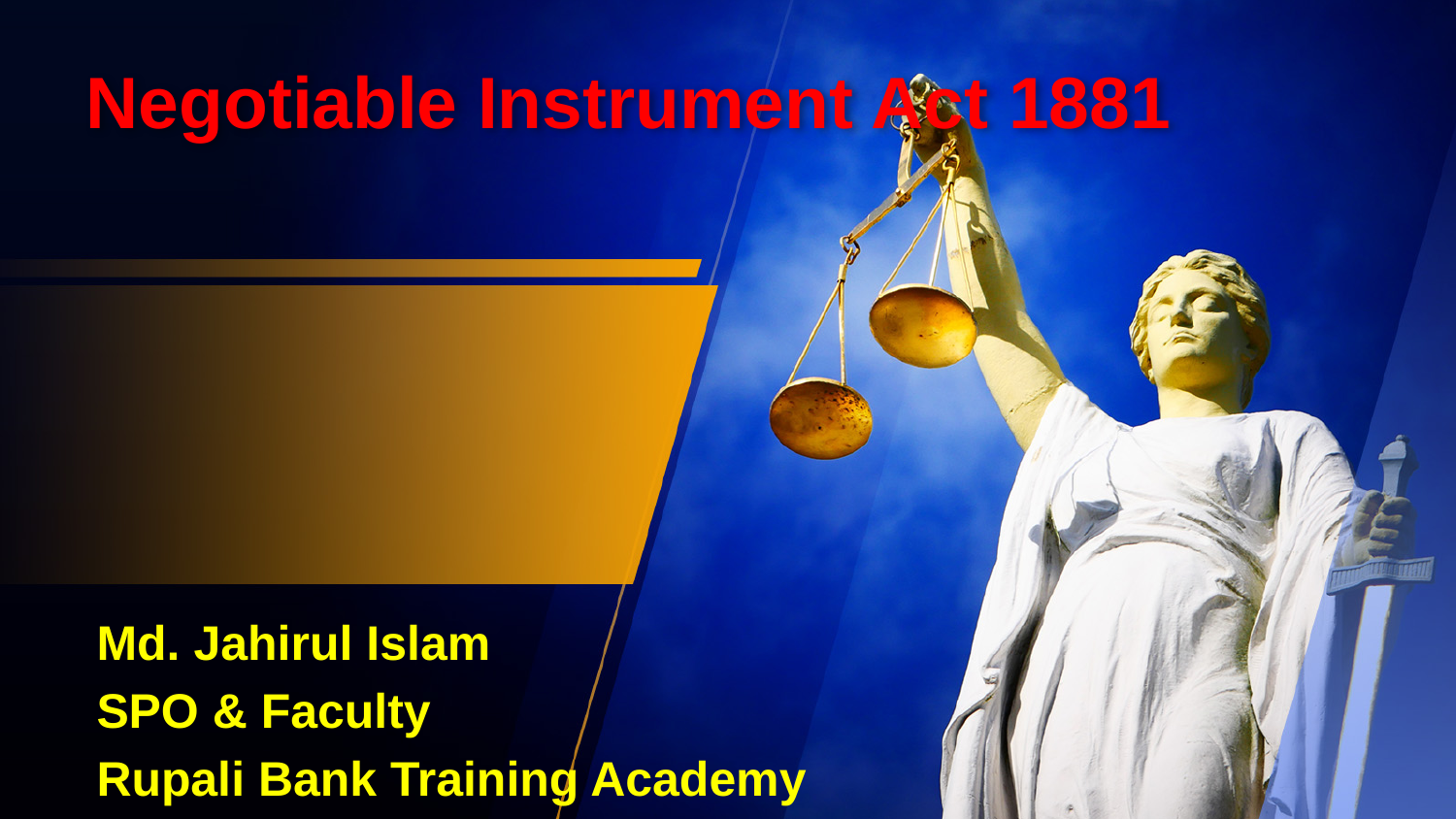

# Negotiable Instrument Act 1881
Md. Jahirul Islam
SPO & Faculty
Rupali Bank Training Academy